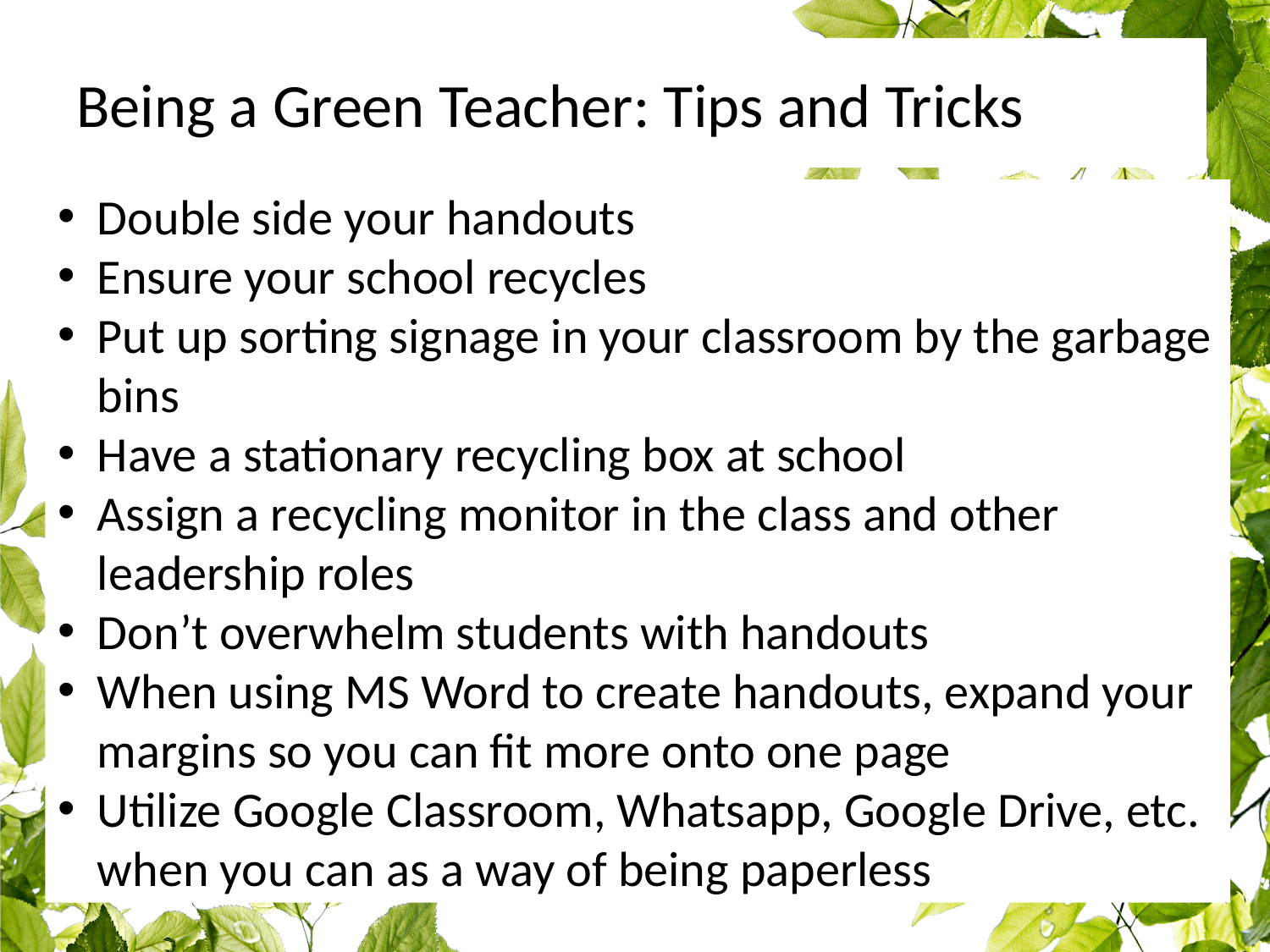

# Being a Green Teacher: Tips and Tricks
Double side your handouts
Ensure your school recycles
Put up sorting signage in your classroom by the garbage bins
Have a stationary recycling box at school
Assign a recycling monitor in the class and other leadership roles
Don’t overwhelm students with handouts
When using MS Word to create handouts, expand your margins so you can fit more onto one page
Utilize Google Classroom, Whatsapp, Google Drive, etc. when you can as a way of being paperless